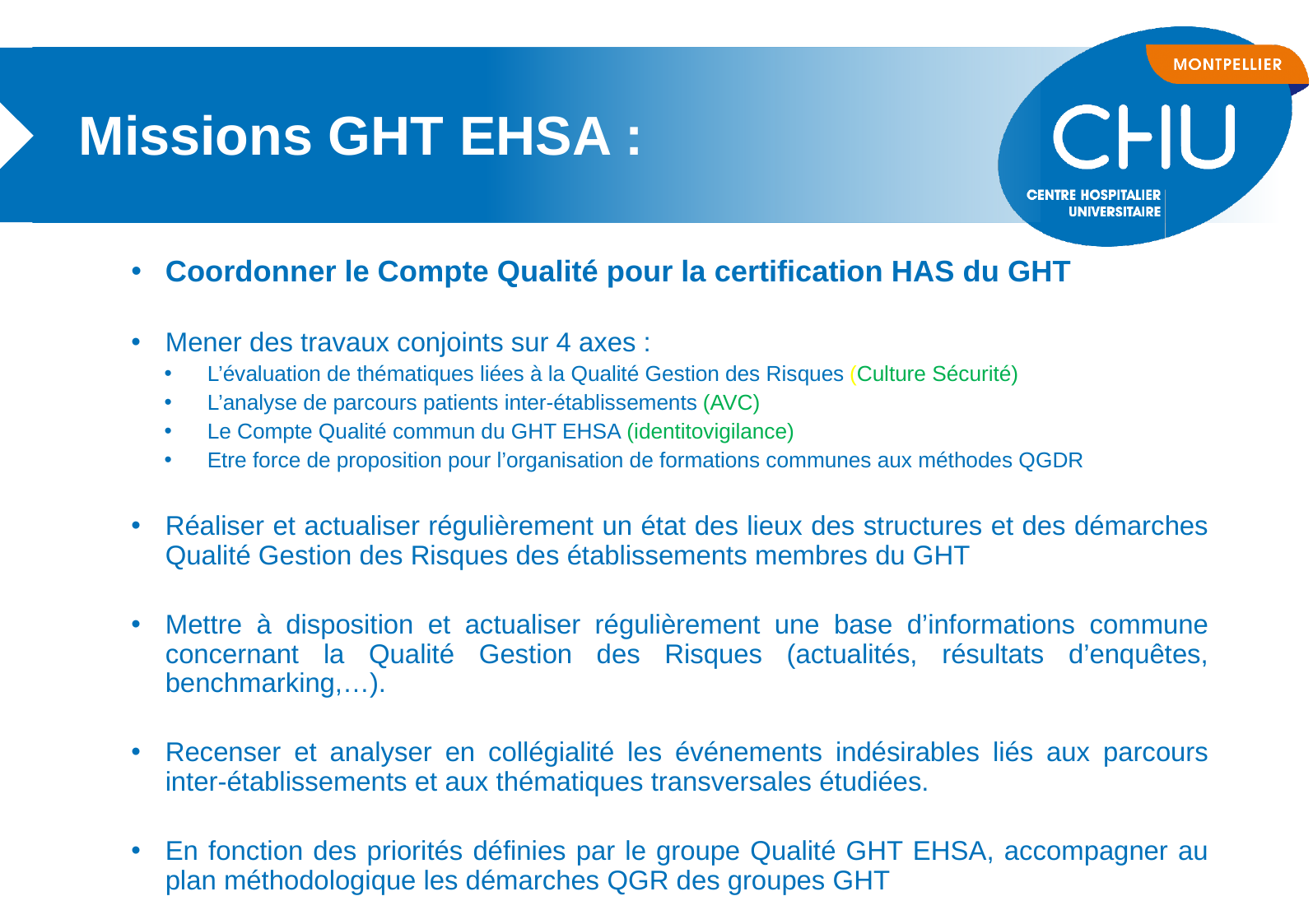

# Missions GHT EHSA :
Coordonner le Compte Qualité pour la certification HAS du GHT

Mener des travaux conjoints sur 4 axes :
L’évaluation de thématiques liées à la Qualité Gestion des Risques (Culture Sécurité)
L’analyse de parcours patients inter-établissements (AVC)
Le Compte Qualité commun du GHT EHSA (identitovigilance)
Etre force de proposition pour l’organisation de formations communes aux méthodes QGDR

Réaliser et actualiser régulièrement un état des lieux des structures et des démarches Qualité Gestion des Risques des établissements membres du GHT

Mettre à disposition et actualiser régulièrement une base d’informations commune concernant la Qualité Gestion des Risques (actualités, résultats d’enquêtes, benchmarking,…).

Recenser et analyser en collégialité les événements indésirables liés aux parcours inter-établissements et aux thématiques transversales étudiées.

En fonction des priorités définies par le groupe Qualité GHT EHSA, accompagner au plan méthodologique les démarches QGR des groupes GHT